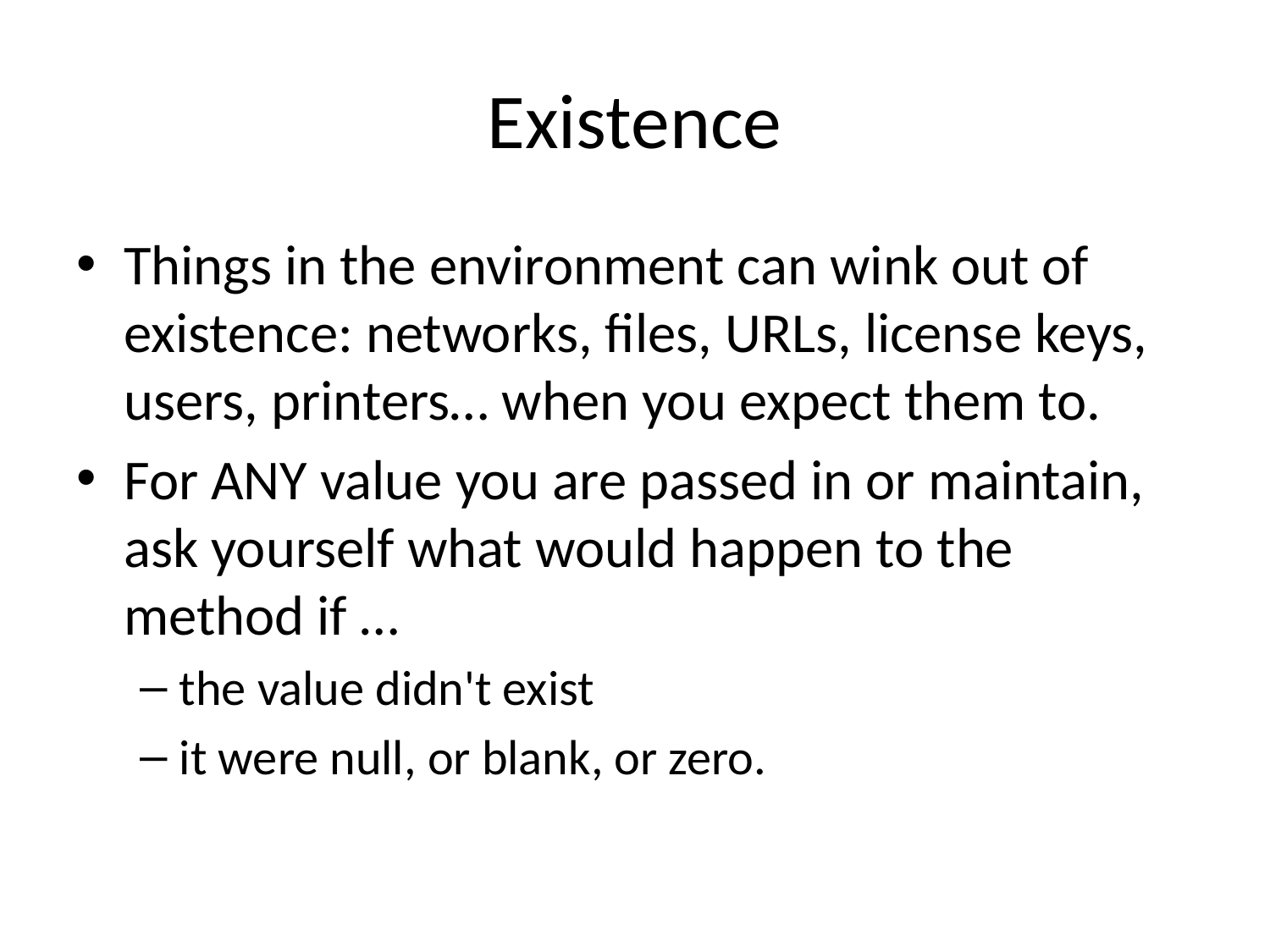

# Existence
Things in the environment can wink out of existence: networks, files, URLs, license keys, users, printers… when you expect them to.
For ANY value you are passed in or maintain, ask yourself what would happen to the method if …
the value didn't exist 
it were null, or blank, or zero.